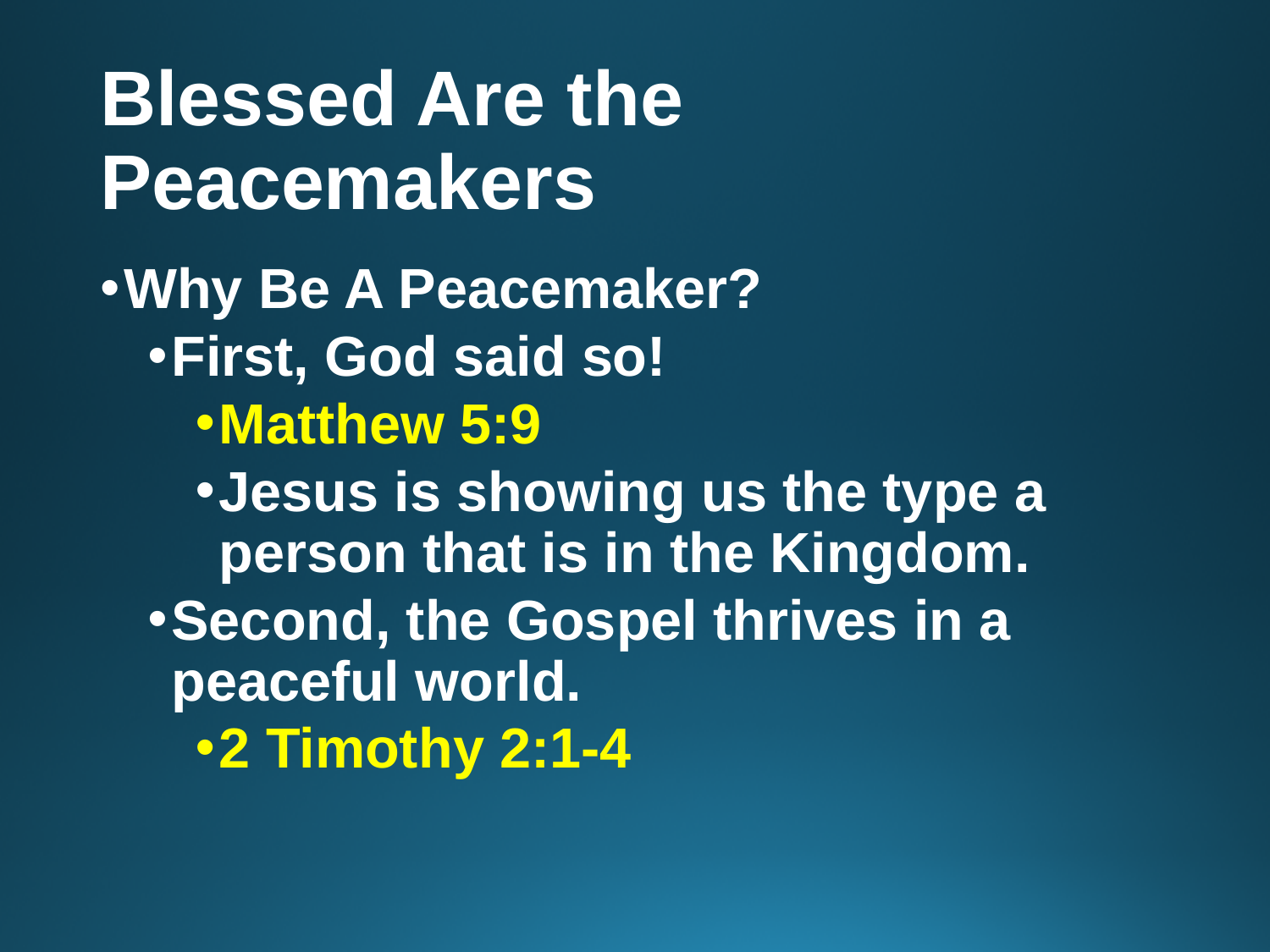

# Blessed Are the Peacemakers
Why Be A Peacemaker?
First, God said so!
Matthew 5:9
Jesus is showing us the type a person that is in the Kingdom.
Second, the Gospel thrives in a peaceful world.
2 Timothy 2:1-4